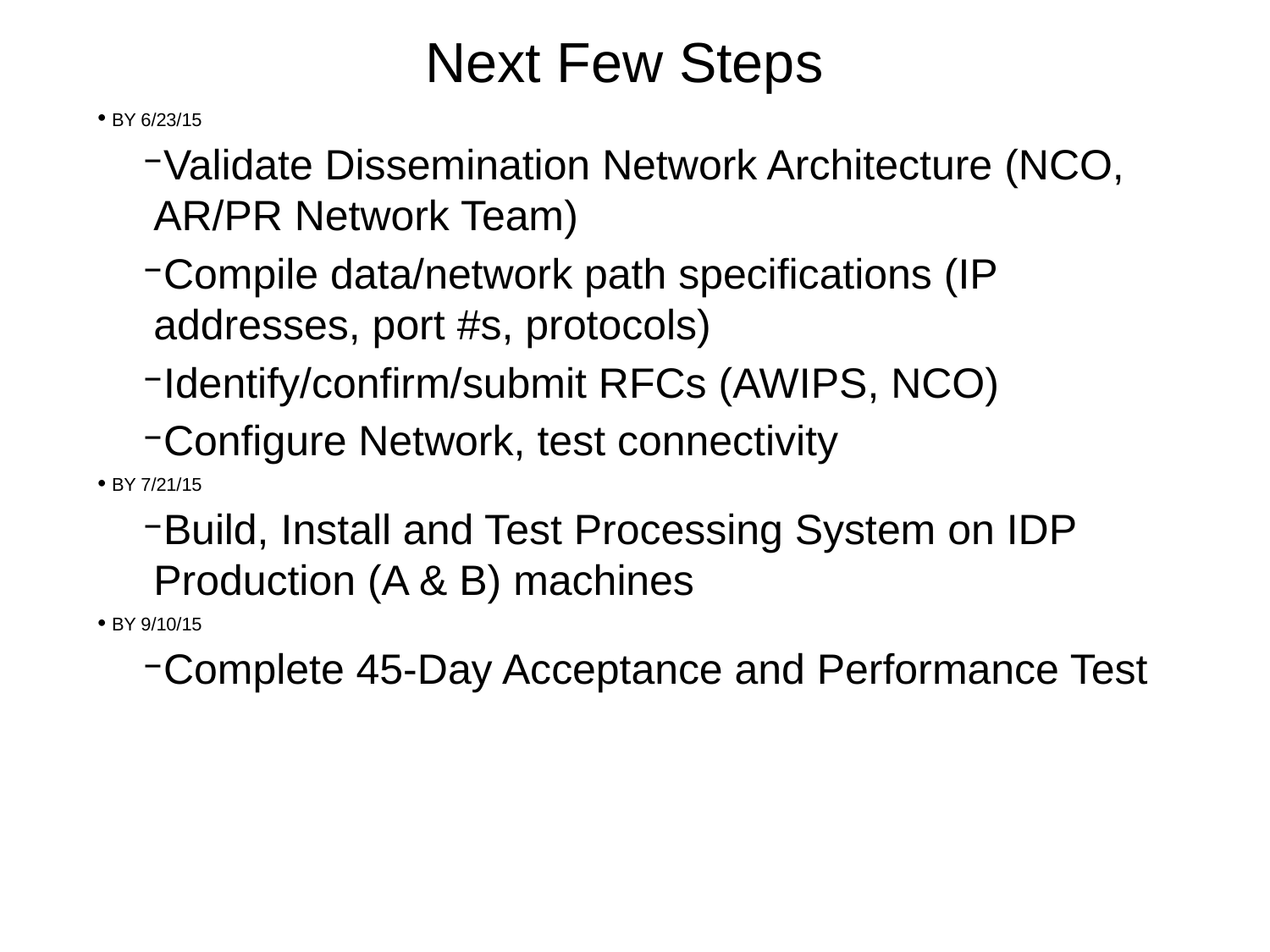

# Next Few Steps
BY 6/23/15
Validate Dissemination Network Architecture (NCO, AR/PR Network Team)
Compile data/network path specifications (IP addresses, port #s, protocols)
Identify/confirm/submit RFCs (AWIPS, NCO)
Configure Network, test connectivity
BY 7/21/15
Build, Install and Test Processing System on IDP Production (A & B) machines
BY 9/10/15
Complete 45-Day Acceptance and Performance Test

10